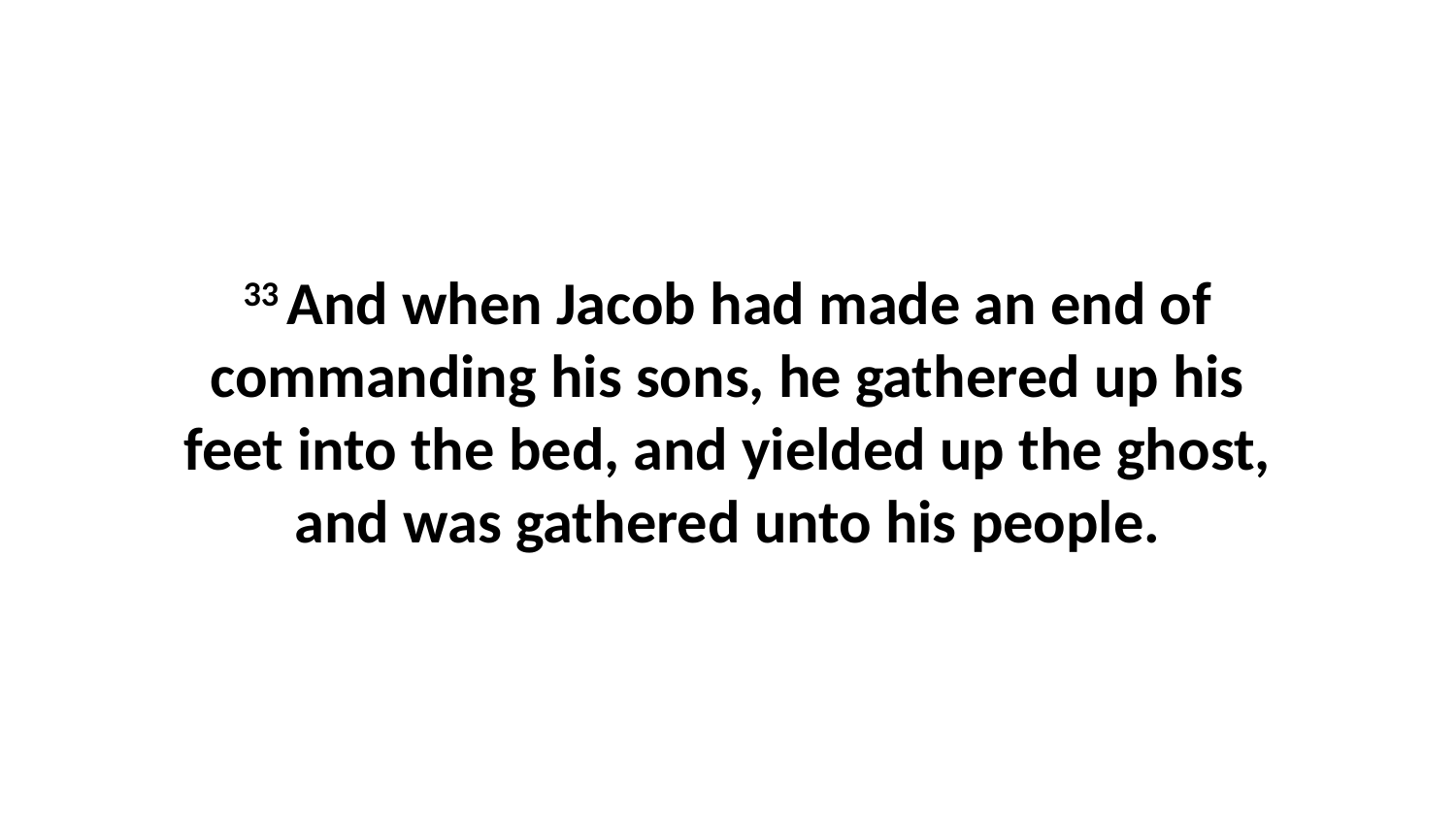

33 And when Jacob had made an end of commanding his sons, he gathered up his feet into the bed, and yielded up the ghost, and was gathered unto his people.